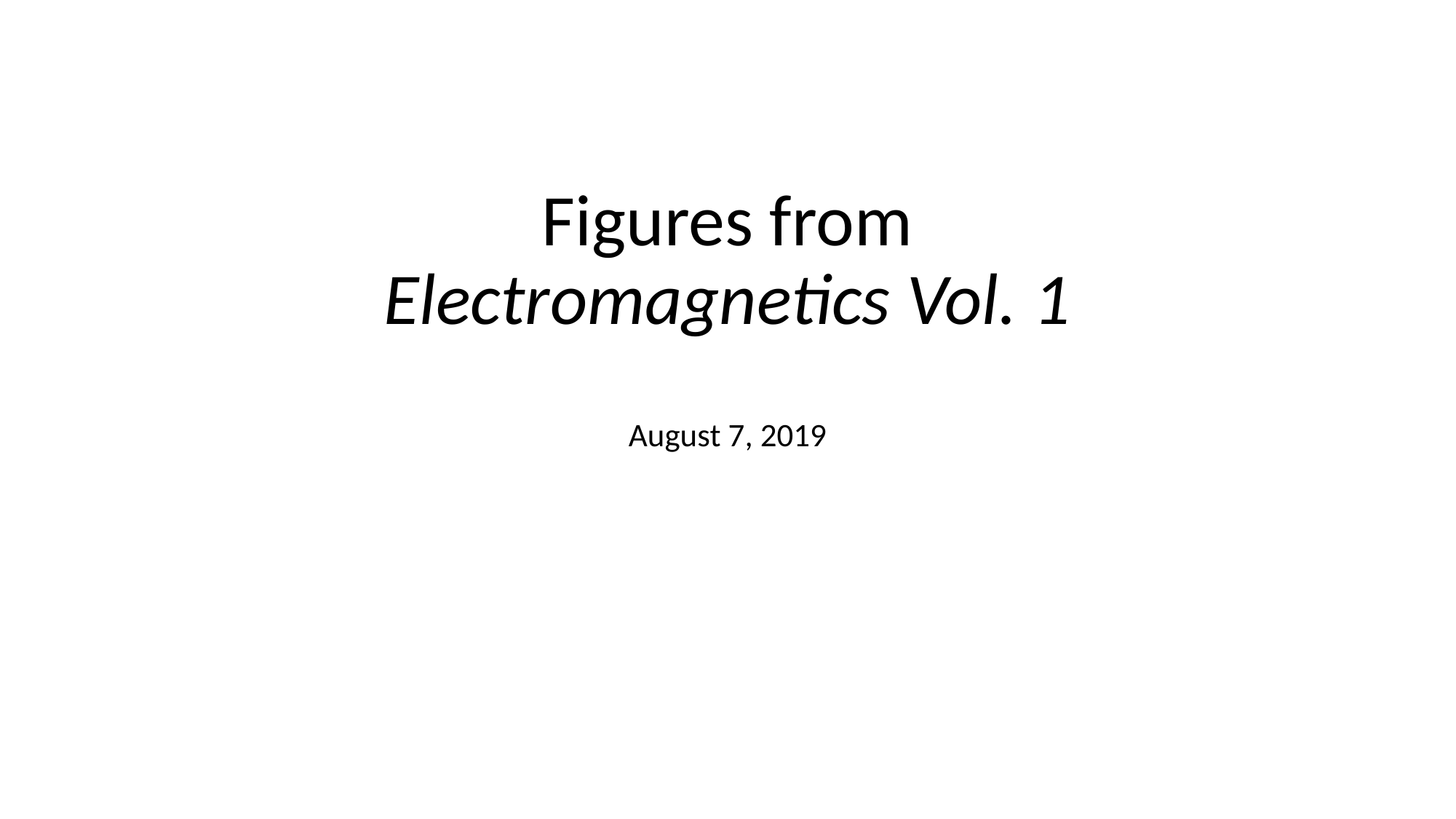

# Figures from Electromagnetics Vol. 1 August 7, 2019